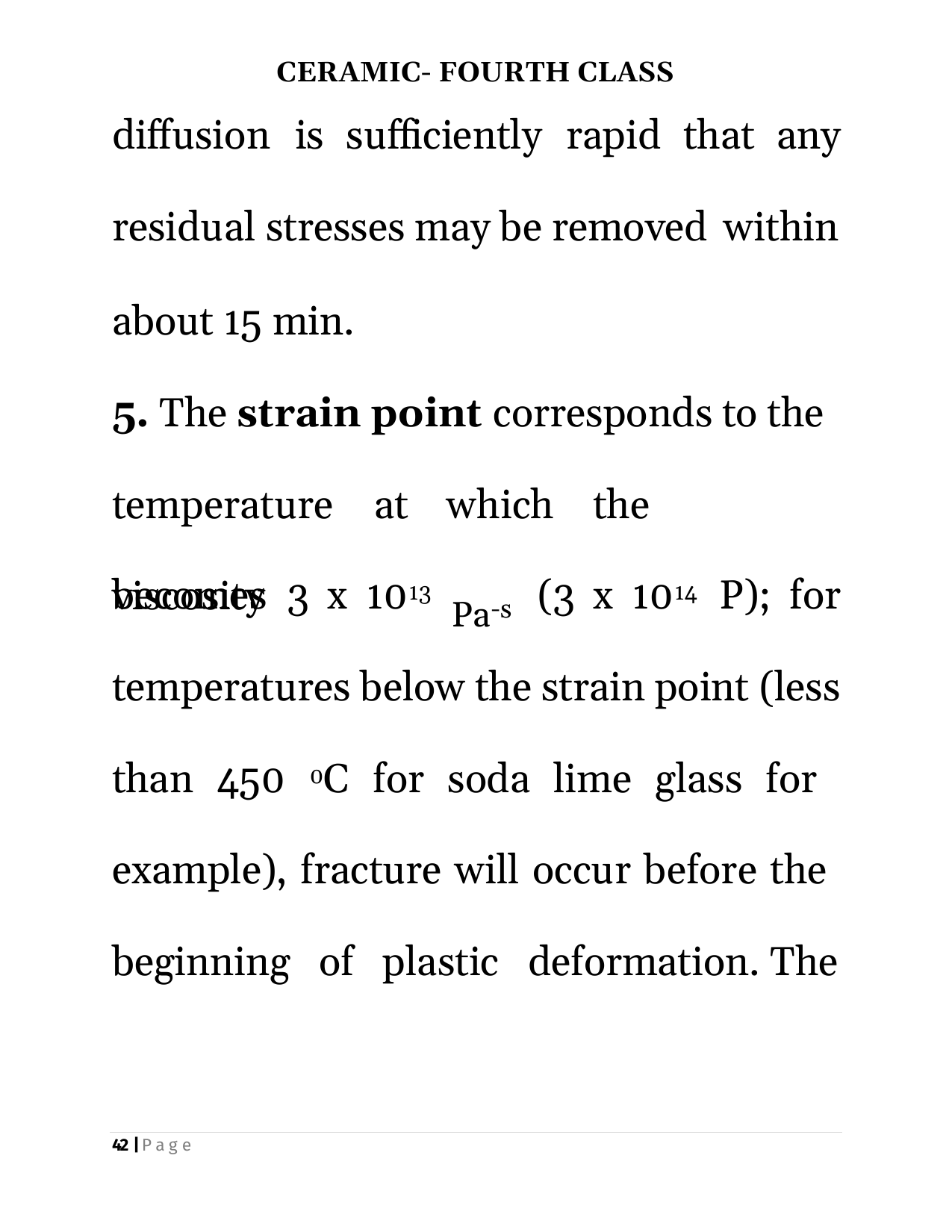

CERAMIC- FOURTH CLASS
# diffusion	is	sufficiently	rapid	that	any
residual stresses may be removed within

about 15 min.
5. The strain point corresponds to the  temperature	at	which	the	viscosity
Pa-s
becomes	3	x	1013	(3	x	1014	P);	for
temperatures below the strain point (less
than 450 0C for soda lime glass for  example), fracture will occur before the  beginning   of   plastic   deformation. The

42 | P a g e